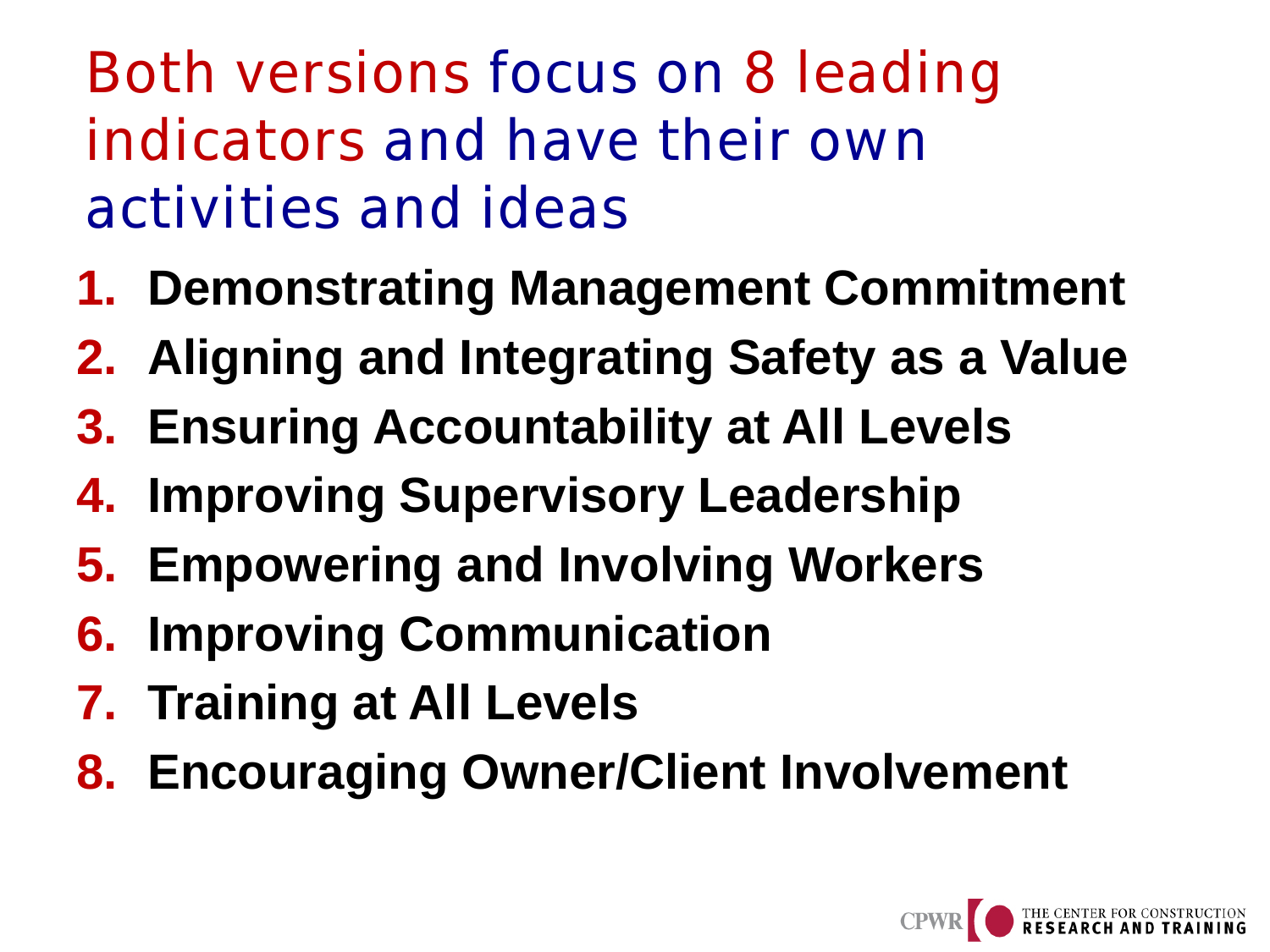

# Both versions focus on 8 leading indicators and have their own activities and ideas
Demonstrating Management Commitment
Aligning and Integrating Safety as a Value
Ensuring Accountability at All Levels
Improving Supervisory Leadership
Empowering and Involving Workers
Improving Communication
Training at All Levels
Encouraging Owner/Client Involvement